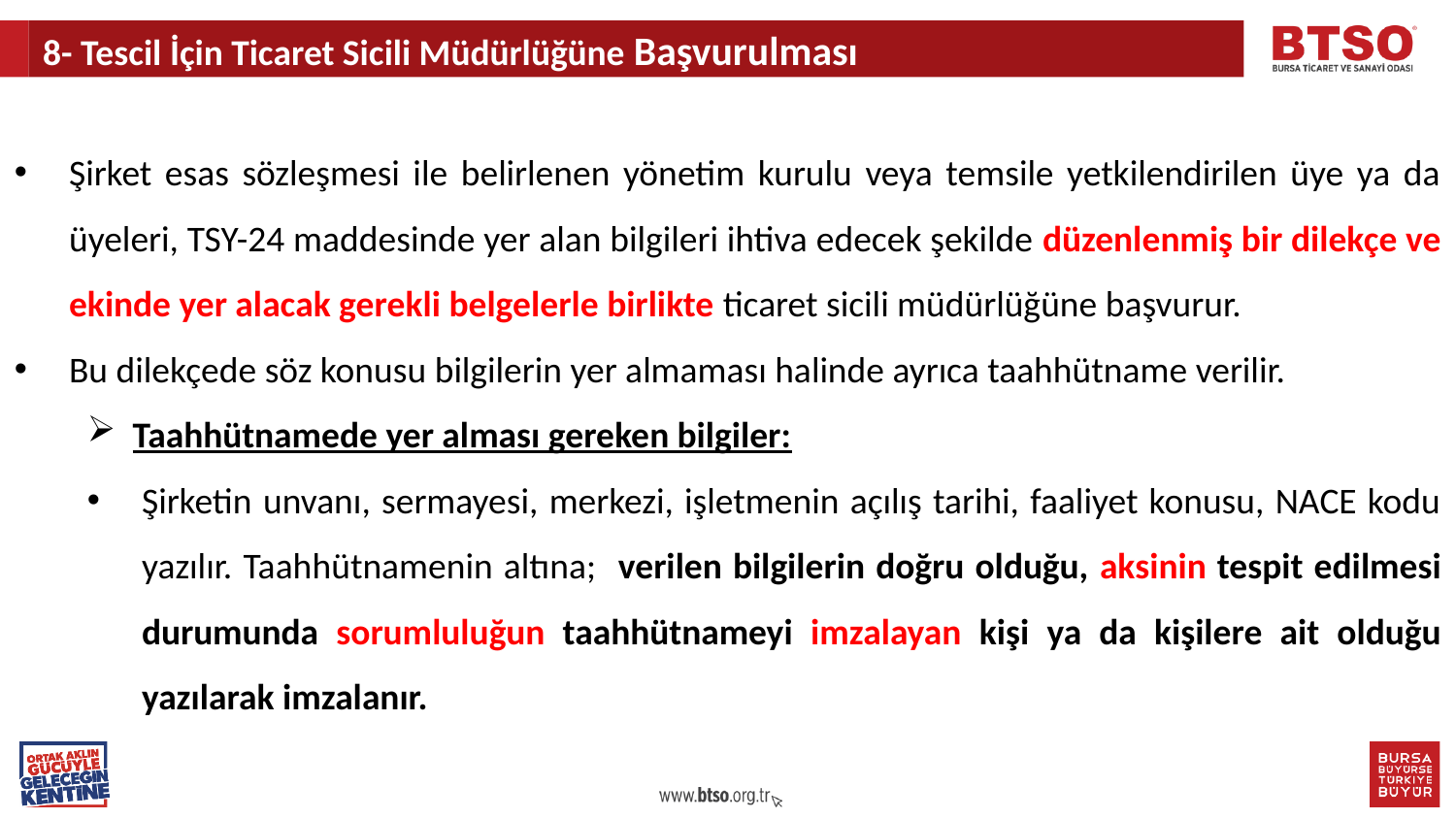

8- Tescil İçin Ticaret Sicili Müdürlüğüne Başvurulması

Şirket esas sözleşmesi ile belirlenen yönetim kurulu veya temsile yetkilendirilen üye ya da üyeleri, TSY-24 maddesinde yer alan bilgileri ihtiva edecek şekilde düzenlenmiş bir dilekçe ve ekinde yer alacak gerekli belgelerle birlikte ticaret sicili müdürlüğüne başvurur.
Bu dilekçede söz konusu bilgilerin yer almaması halinde ayrıca taahhütname verilir.
Taahhütnamede yer alması gereken bilgiler:
Şirketin unvanı, sermayesi, merkezi, işletmenin açılış tarihi, faaliyet konusu, NACE kodu yazılır. Taahhütnamenin altına;  verilen bilgilerin doğru olduğu, aksinin tespit edilmesi durumunda sorumluluğun taahhütnameyi imzalayan kişi ya da kişilere ait olduğu yazılarak imzalanır.